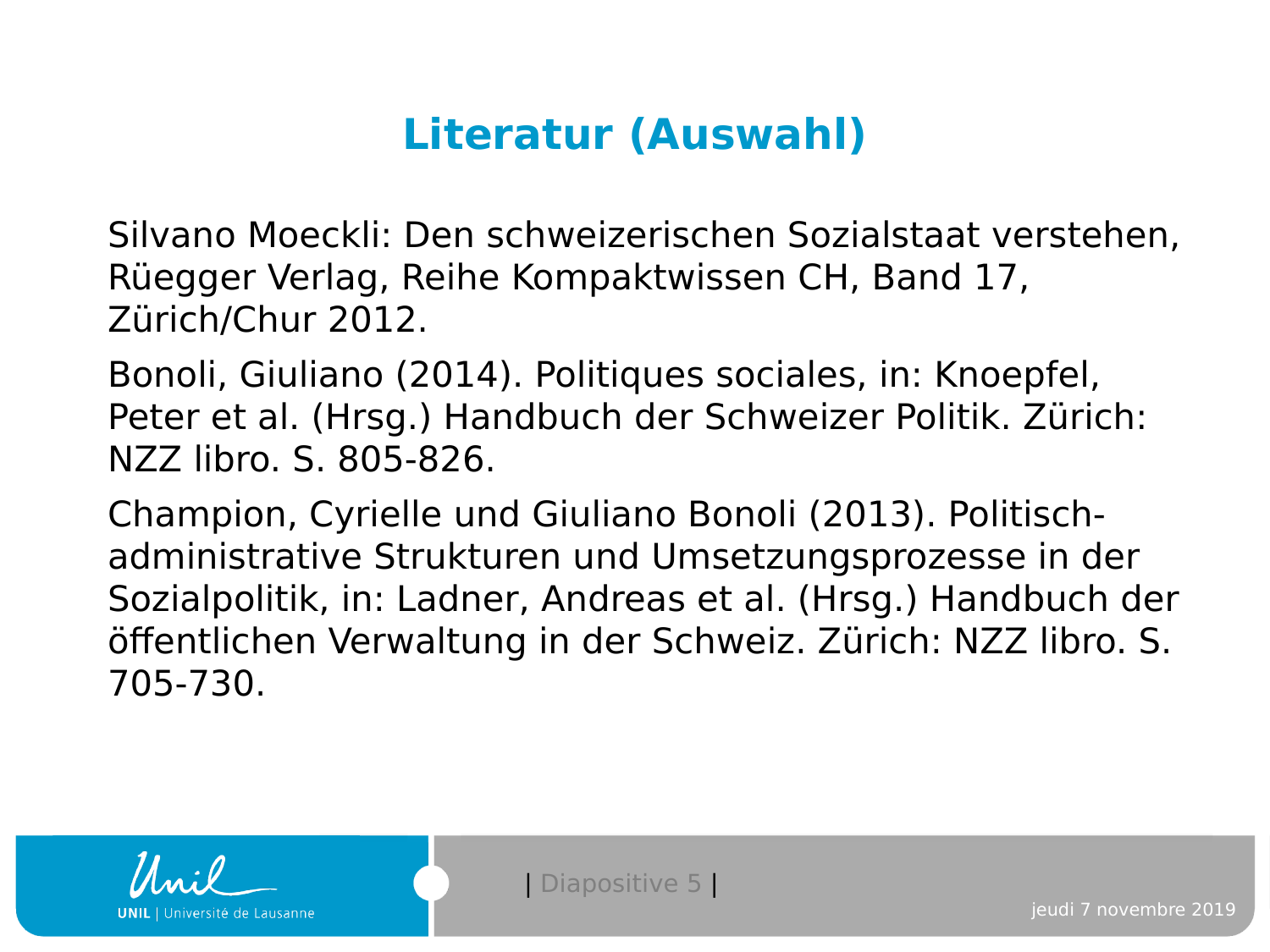

# Literatur (Auswahl)
Silvano Moeckli: Den schweizerischen Sozialstaat verstehen, Rüegger Verlag, Reihe Kompaktwissen CH, Band 17, Zürich/Chur 2012.
Bonoli, Giuliano (2014). Politiques sociales, in: Knoepfel, Peter et al. (Hrsg.) Handbuch der Schweizer Politik. Zürich: NZZ libro. S. 805-826.
Champion, Cyrielle und Giuliano Bonoli (2013). Politisch-administrative Strukturen und Umsetzungsprozesse in der Sozialpolitik, in: Ladner, Andreas et al. (Hrsg.) Handbuch der öffentlichen Verwaltung in der Schweiz. Zürich: NZZ libro. S. 705-730.

5
jeudi 7 novembre 2019